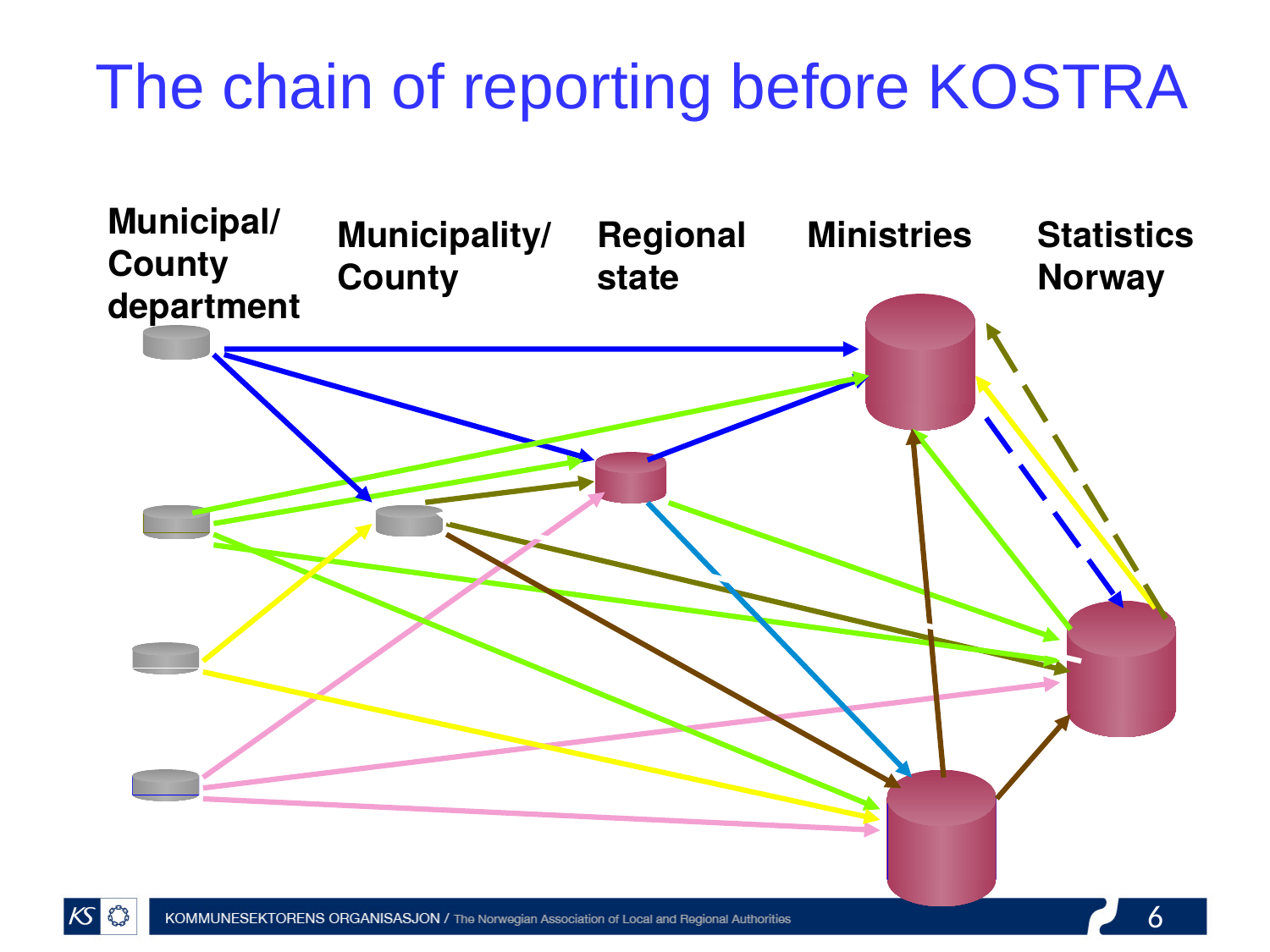

The chain of reporting before KOSTRA

Municipal/ County department
Municipality/ County
Regional state
Ministries
Statistics Norway